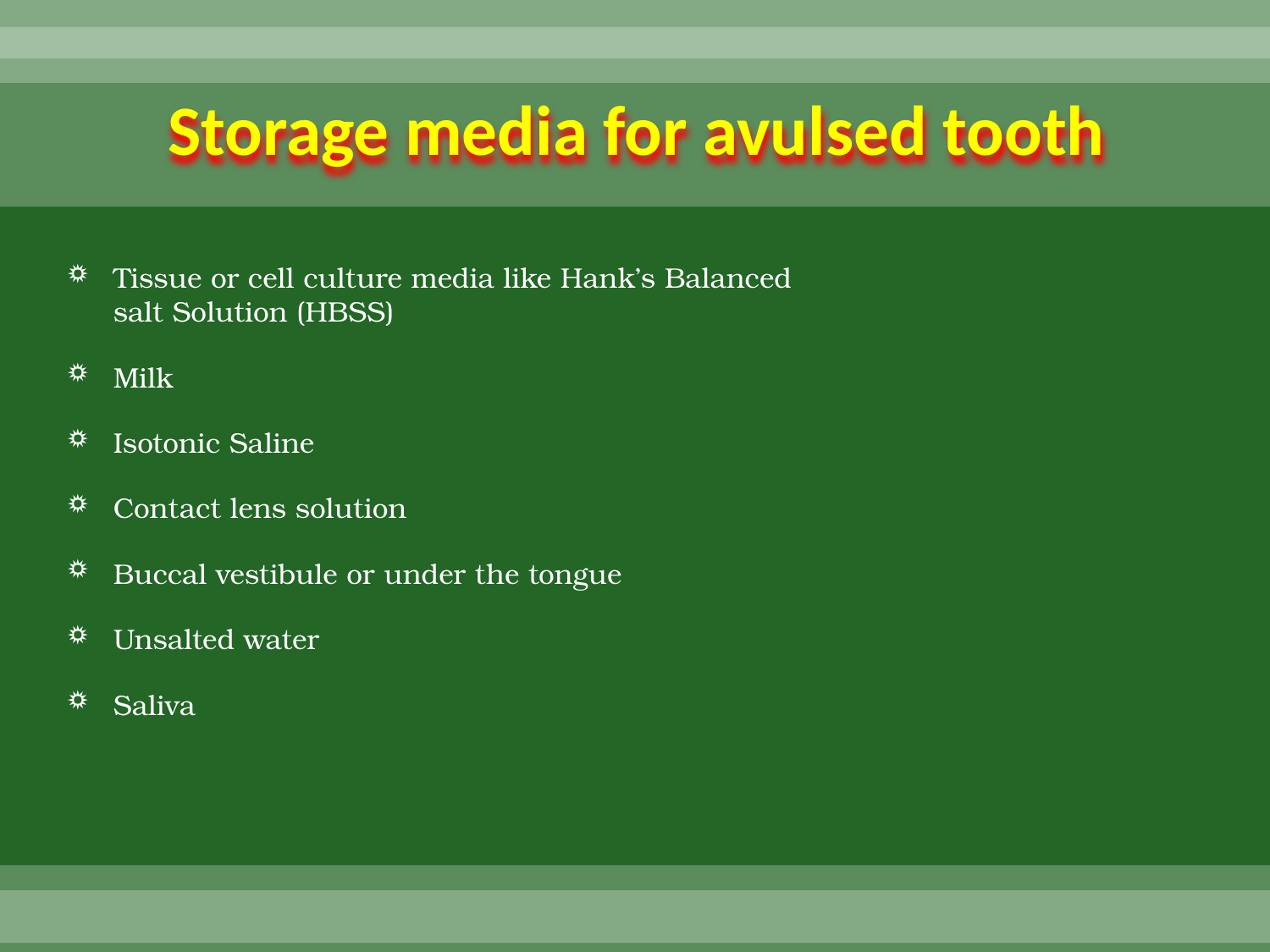

# Storage media for avulsed tooth
Tissue or cell culture media like Hank’s Balanced salt Solution (HBSS)
Milk
Isotonic Saline
Contact lens solution
Buccal vestibule or under the tongue
Unsalted water
Saliva